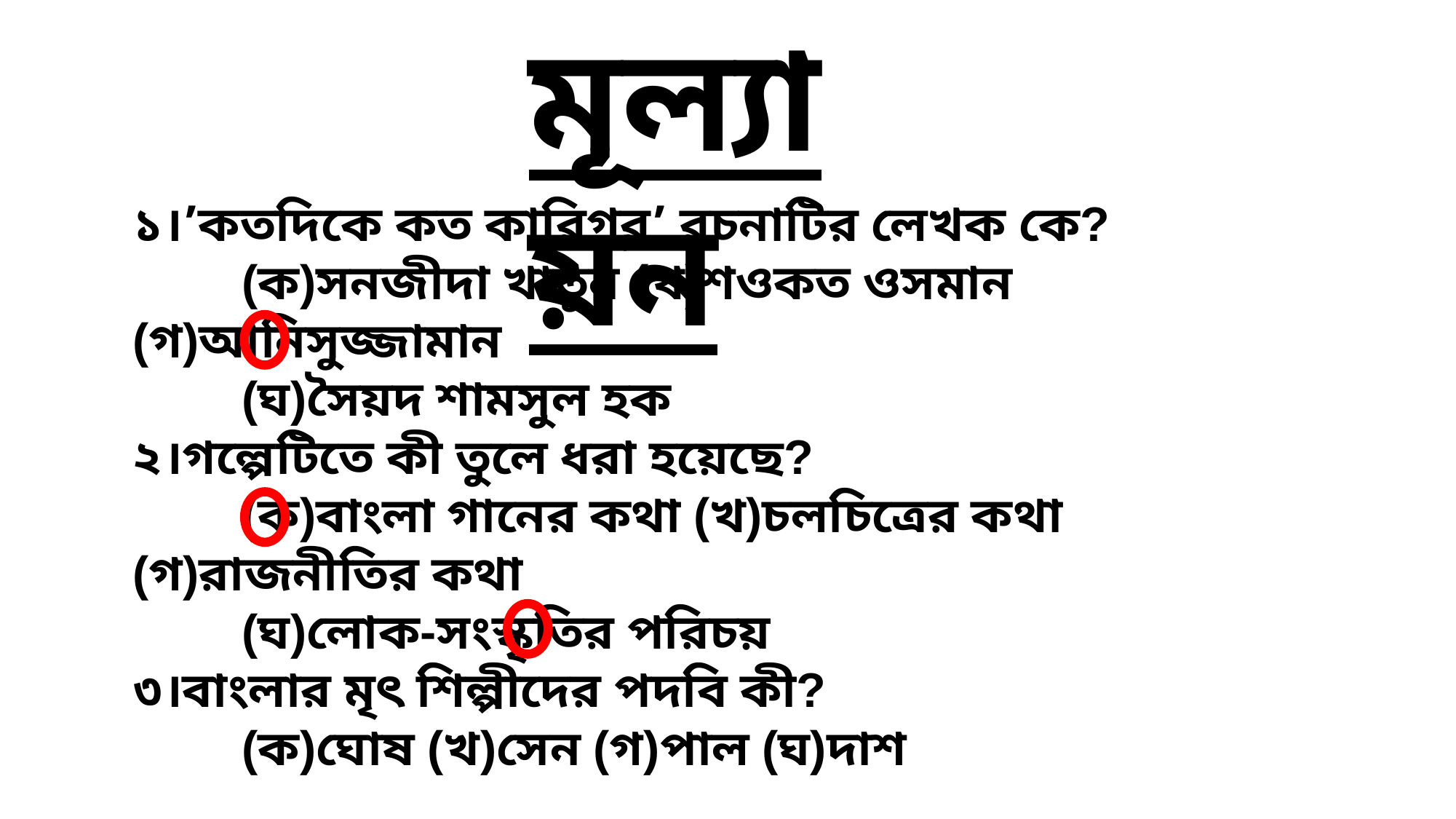

মূল্যায়ন
১।’কতদিকে কত কারিগর’ রচনাটির লেখক কে?
	(ক)সনজীদা খাতুন (খ)শওকত ওসমান (গ)আনিসুজ্জামান
	(ঘ)সৈয়দ শামসুল হক
২।গল্পেটিতে কী তুলে ধরা হয়েছে?
	(ক)বাংলা গানের কথা (খ)চলচিত্রের কথা (গ)রাজনীতির কথা
	(ঘ)লোক-সংস্কৃতির পরিচয়
৩।বাংলার মৃৎ শিল্পীদের পদবি কী?
	(ক)ঘোষ (খ)সেন (গ)পাল (ঘ)দাশ